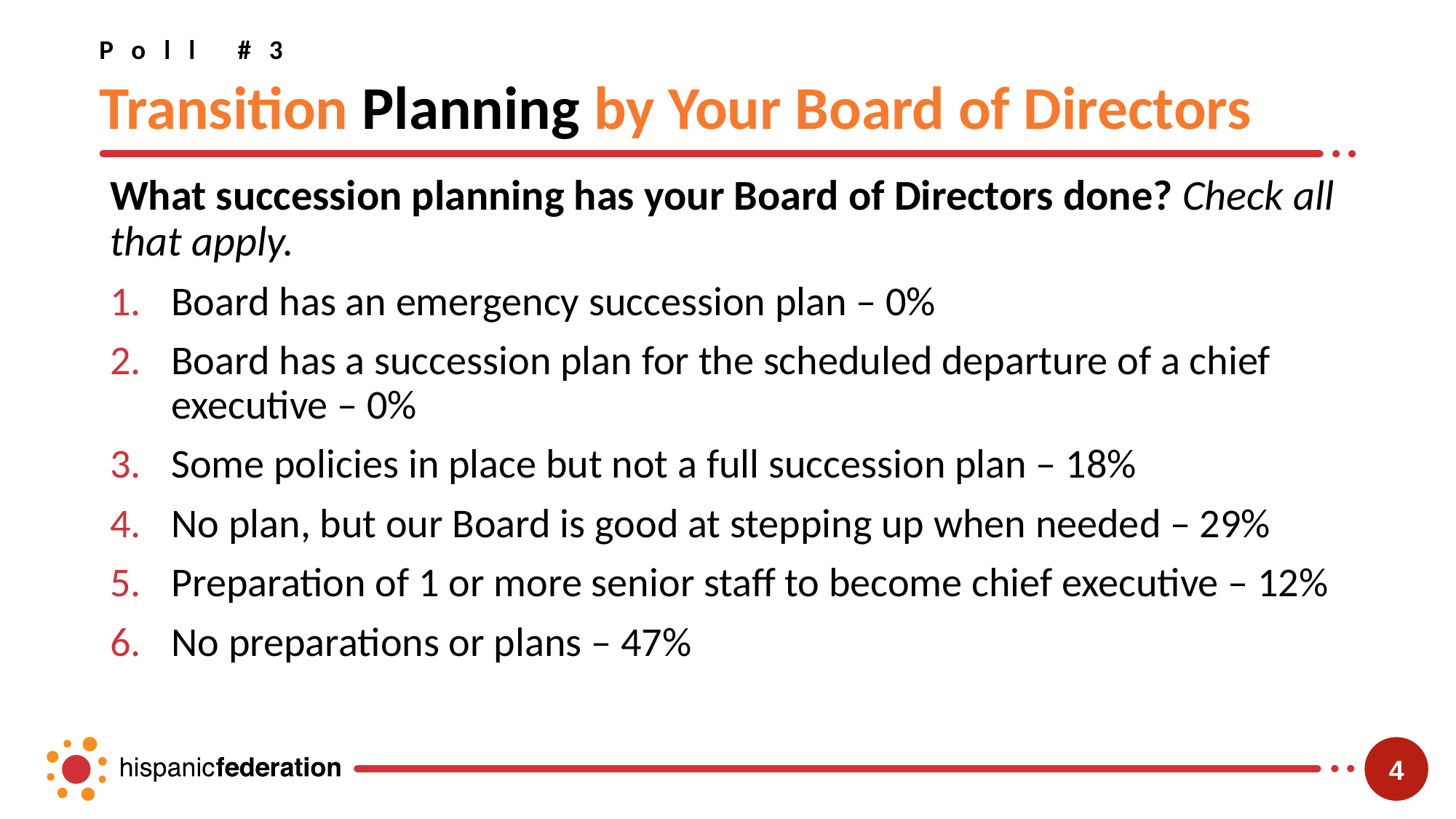

Poll #3
# Transition Planning by Your Board of Directors
What succession planning has your Board of Directors done? Check all that apply.
Board has an emergency succession plan – 0%
Board has a succession plan for the scheduled departure of a chief executive – 0%
Some policies in place but not a full succession plan – 18%
No plan, but our Board is good at stepping up when needed – 29%
Preparation of 1 or more senior staff to become chief executive – 12%
No preparations or plans – 47%